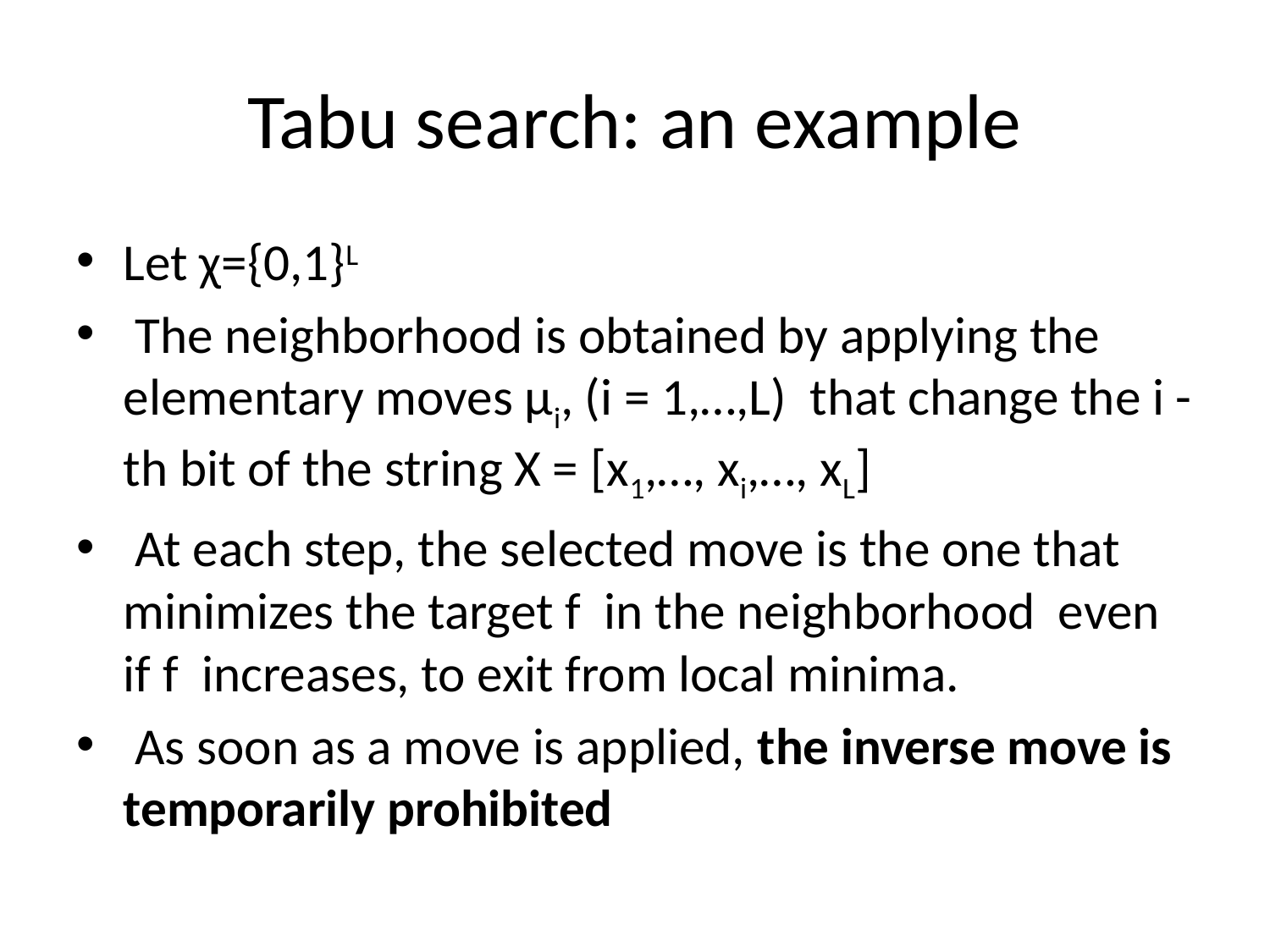

# Tabu search: an example
Let χ={0,1}L
 The neighborhood is obtained by applying the elementary moves μi, (i = 1,…,L)  that change the i -th bit of the string X = [x1,…, xi,…, xL]
 At each step, the selected move is the one that minimizes the target f  in the neighborhood  even if f  increases, to exit from local minima.
 As soon as a move is applied, the inverse move is temporarily prohibited